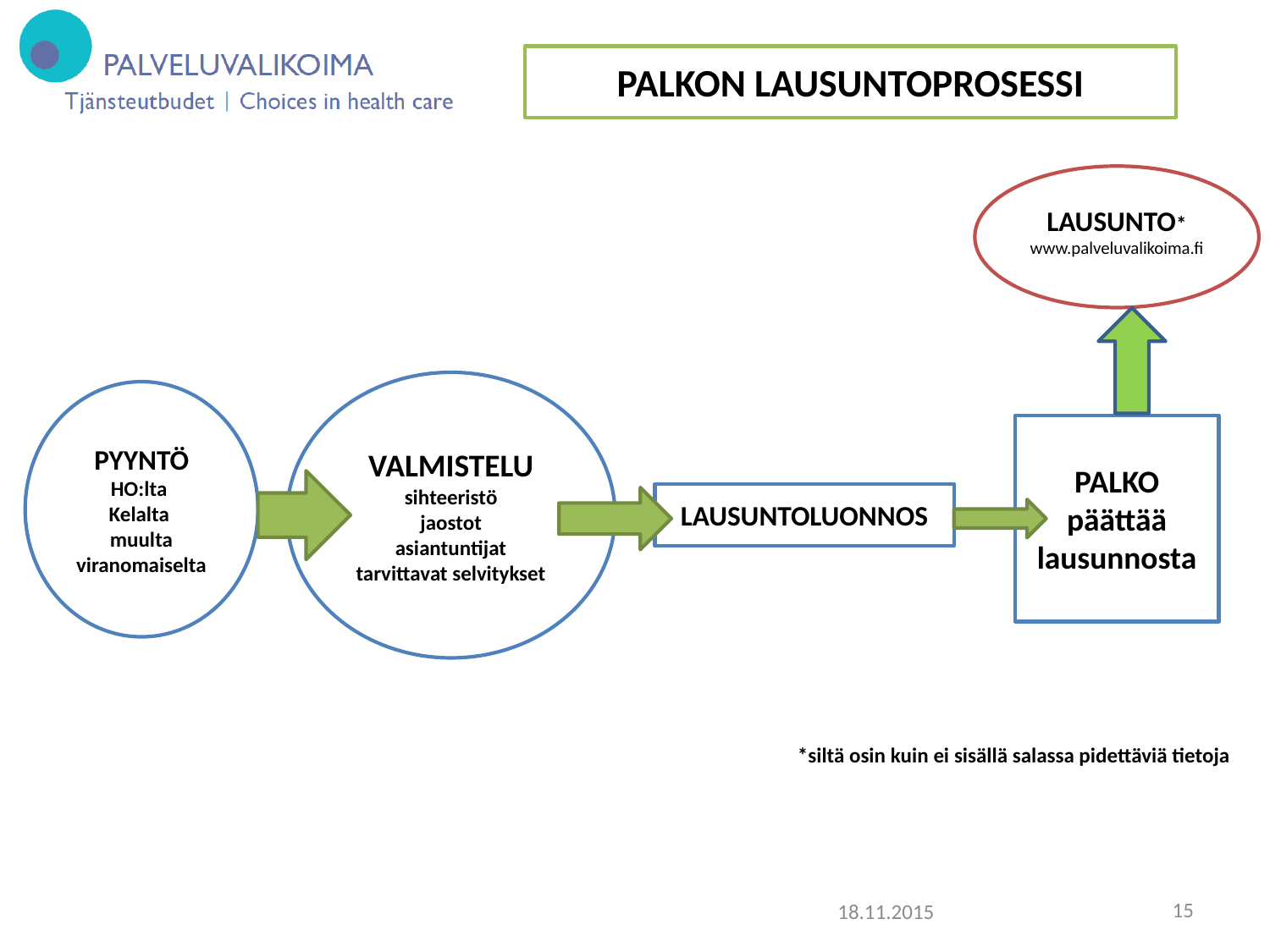

PALKON LAUSUNTOPROSESSI

LAUSUNTO*
www.palveluvalikoima.fi

VALMISTELU
sihteeristö
jaostot
asiantuntijat
tarvittavat selvitykset
PYYNTÖ
HO:lta
Kelalta
muulta viranomaiselta
PALKO päättää lausunnosta

LAUSUNTOLUONNOS

*siltä osin kuin ei sisällä salassa pidettäviä tietoja
18.11.2015
15